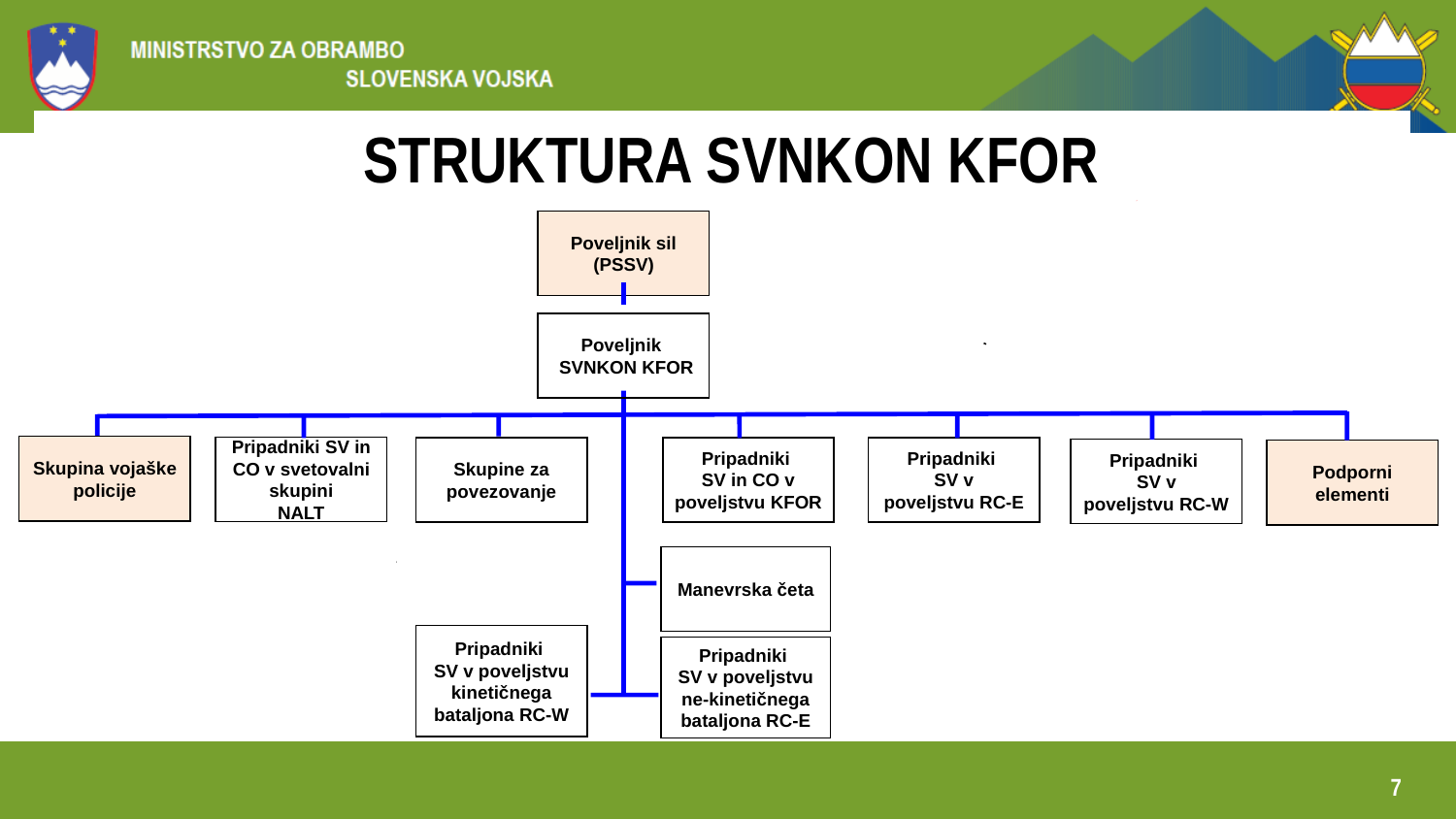

# STRUKTURA SVNKON KFOR

Poveljnik sil (PSSV)

Poveljnik
 SVNKON KFOR

Skupina vojaške policije
Pripadniki SV in CO v svetovalni skupini
NALT
Pripadniki
SV in CO v
poveljstvu KFOR
Pripadniki
SV v
poveljstvu RC-E
Skupine za povezovanje
Pripadniki
SV v
poveljstvu RC-W
Podporni elementi
Manevrska četa
Pripadniki
SV v poveljstvu kinetičnega bataljona RC-W
Pripadniki
SV v poveljstvu ne-kinetičnega bataljona RC-E